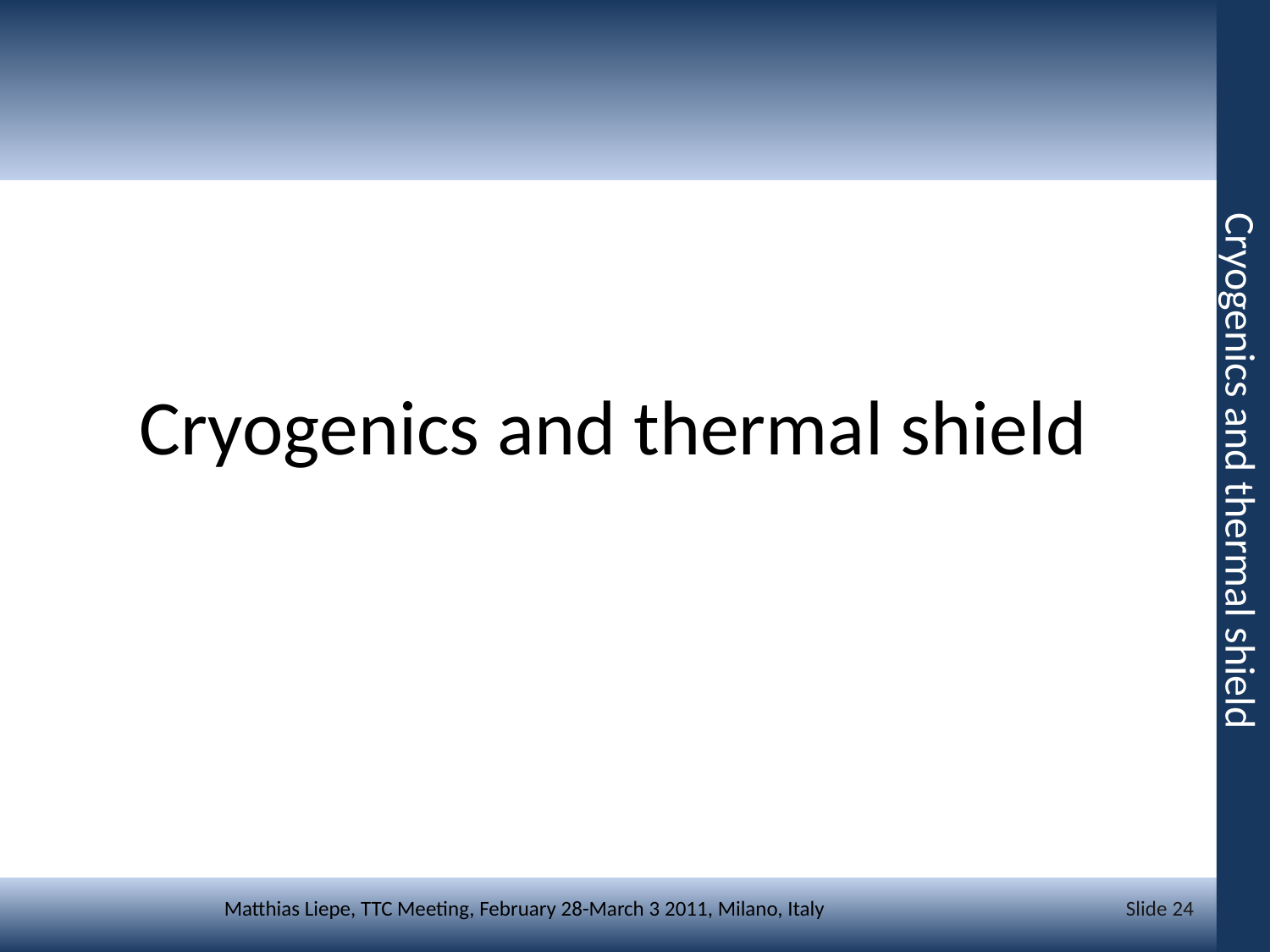

# Cryogenics and thermal shield
Cryogenics and thermal shield
Slide 24
Matthias Liepe, TTC Meeting, February 28-March 3 2011, Milano, Italy